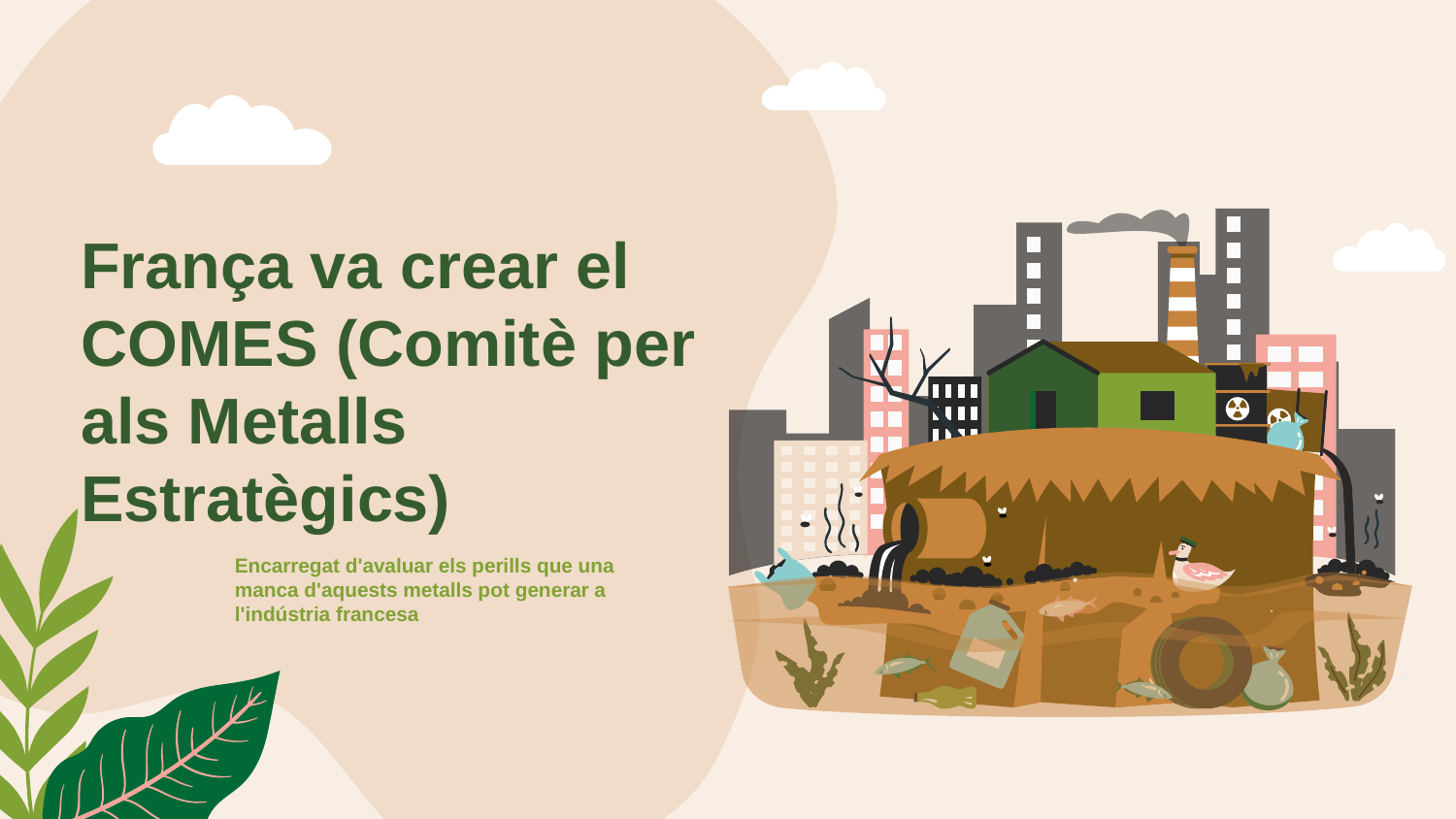

# França va crear el COMES (Comitè per als Metalls Estratègics)

Encarregat d'avaluar els perills que una manca d'aquests metalls pot generar a l'indústria francesa